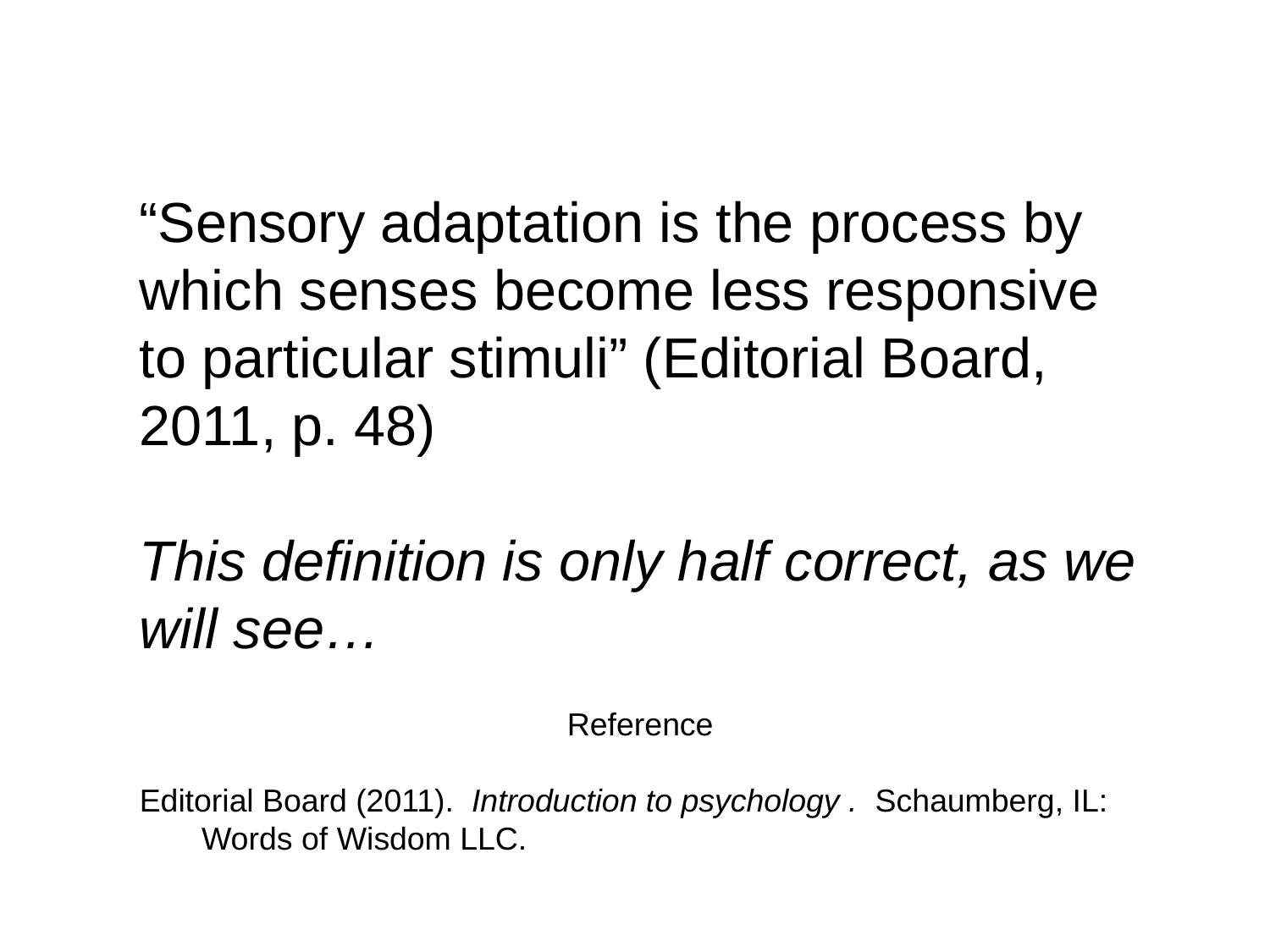

“Sensory adaptation is the process by which senses become less responsive to particular stimuli” (Editorial Board, 2011, p. 48)

This definition is only half correct, as we will see…
Reference

Editorial Board (2011).  Introduction to psychology .  Schaumberg, IL:
       Words of Wisdom LLC.